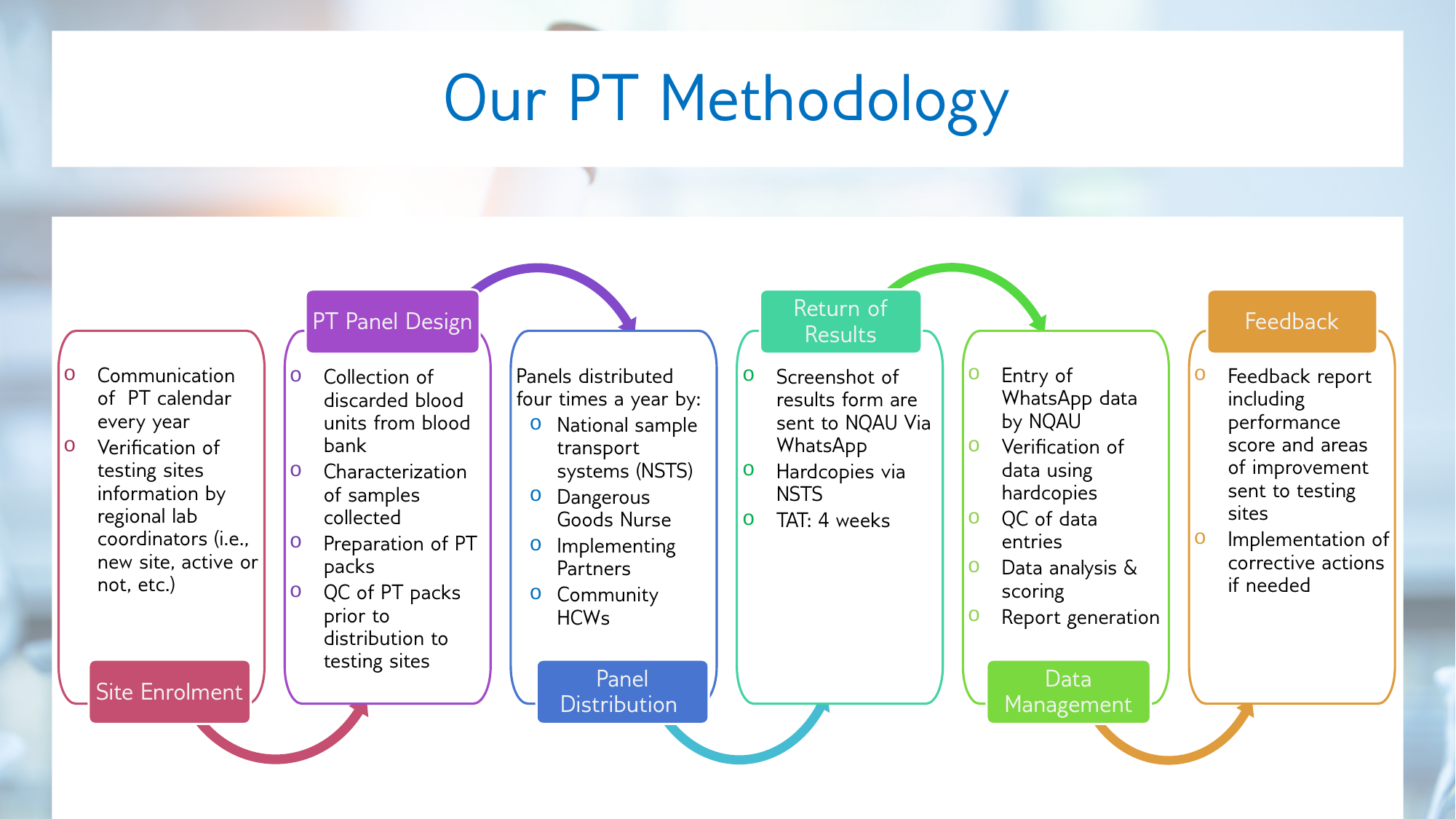

# Our PT Methodology

PT Panel Design
Return of Results
Feedback

Communication of  PT calendar every year
Verification of testing sites information by regional lab coordinators (i.e., new site, active or not, etc.)
Collection of discarded blood units from blood bank
Characterization of samples collected
Preparation of PT packs
QC of PT packs prior to distribution to testing sites

Panels distributed four times a year by:
National sample transport systems (NSTS)
Dangerous Goods Nurse
Implementing Partners
Community HCWs
Screenshot of results form are  sent to NQAU Via WhatsApp
Hardcopies via NSTS
TAT: 4 weeks

Entry of WhatsApp data by NQAU
Verification of data using hardcopies
QC of data entries
Data analysis & scoring
Report generation
Feedback report including performance score and areas of improvement sent to testing sites
Implementation of corrective actions if needed

Site Enrolment
Panel Distribution
Data Management